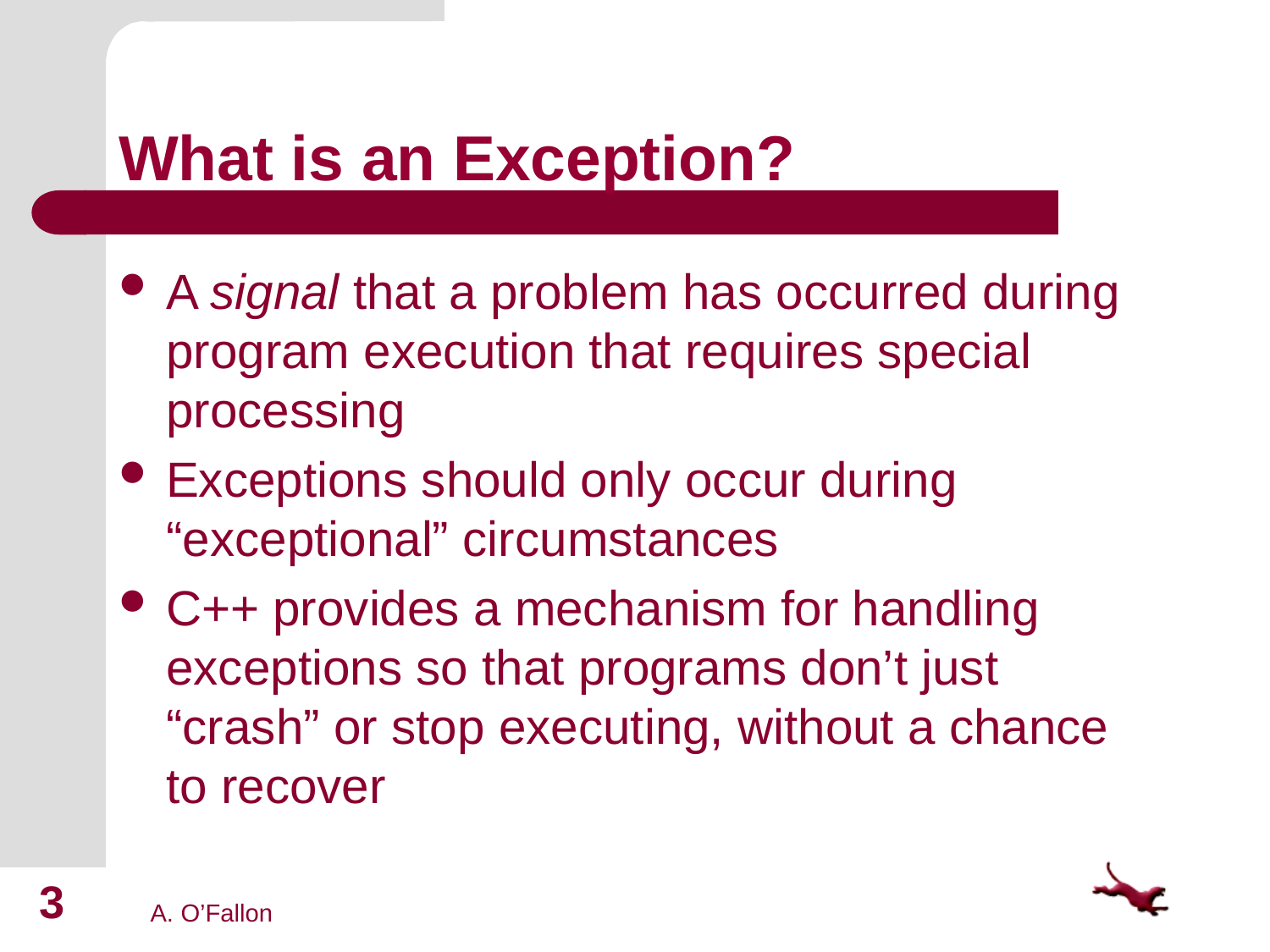

# What is an Exception?
A signal that a problem has occurred during program execution that requires special processing
Exceptions should only occur during “exceptional” circumstances
C++ provides a mechanism for handling exceptions so that programs don’t just “crash” or stop executing, without a chance to recover
3
A. O’Fallon